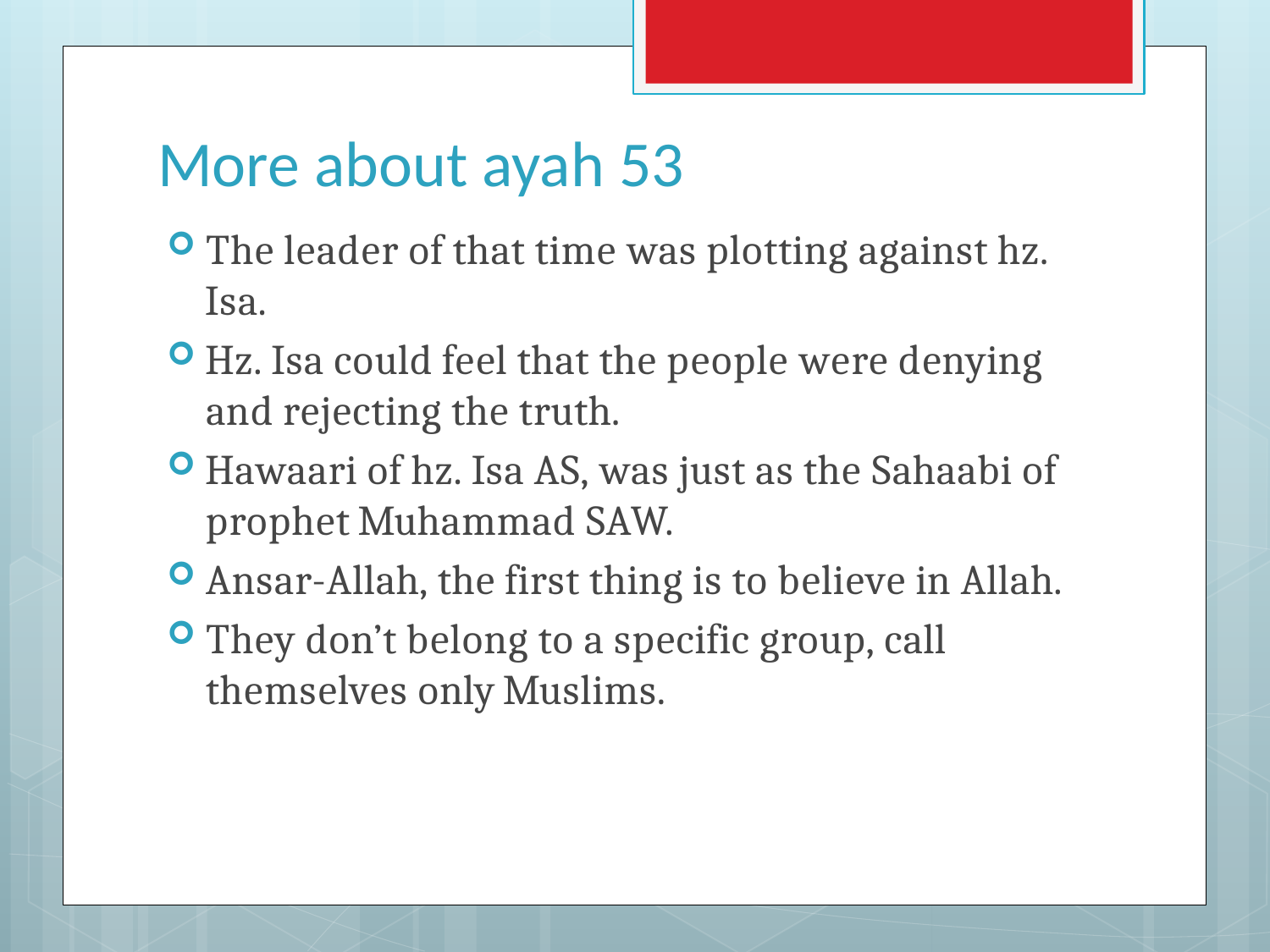

# More about ayah 53
The leader of that time was plotting against hz. Isa.
Hz. Isa could feel that the people were denying and rejecting the truth.
Hawaari of hz. Isa AS, was just as the Sahaabi of prophet Muhammad SAW.
Ansar-Allah, the first thing is to believe in Allah.
They don’t belong to a specific group, call themselves only Muslims.